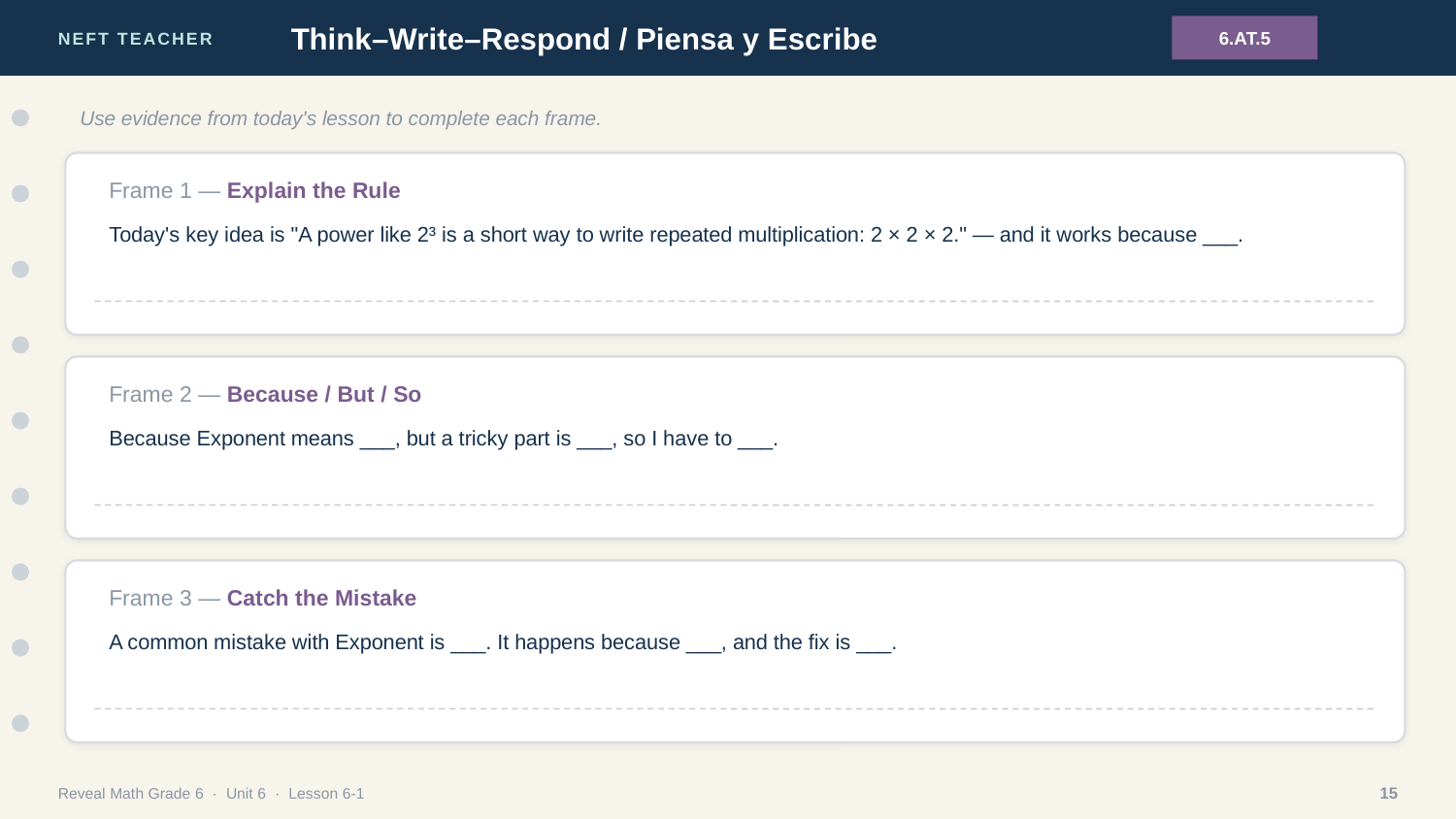

NEFT TEACHER
Think–Write–Respond / Piensa y Escribe
6.AT.5
Use evidence from today's lesson to complete each frame.

Frame 1 — Explain the Rule

Today's key idea is "A power like 2³ is a short way to write repeated multiplication: 2 × 2 × 2." — and it works because ___.

Frame 2 — Because / But / So

Because Exponent means ___, but a tricky part is ___, so I have to ___.

Frame 3 — Catch the Mistake
A common mistake with Exponent is ___. It happens because ___, and the fix is ___.

Reveal Math Grade 6  ·  Unit 6  ·  Lesson 6-1
15